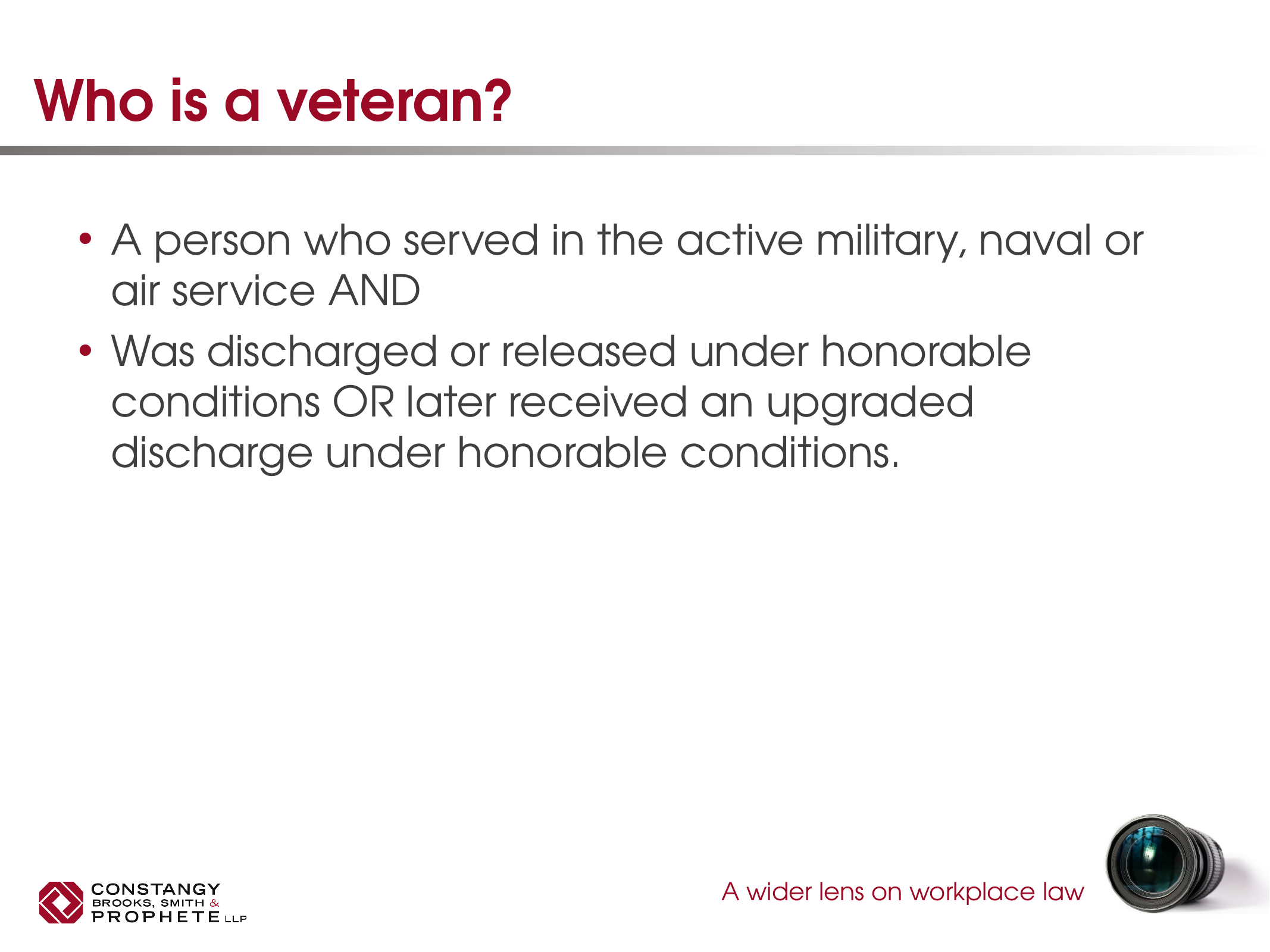

# Who is a veteran?
A person who served in the active military, naval or air service AND
Was discharged or released under honorable conditions OR later received an upgraded discharge under honorable conditions.